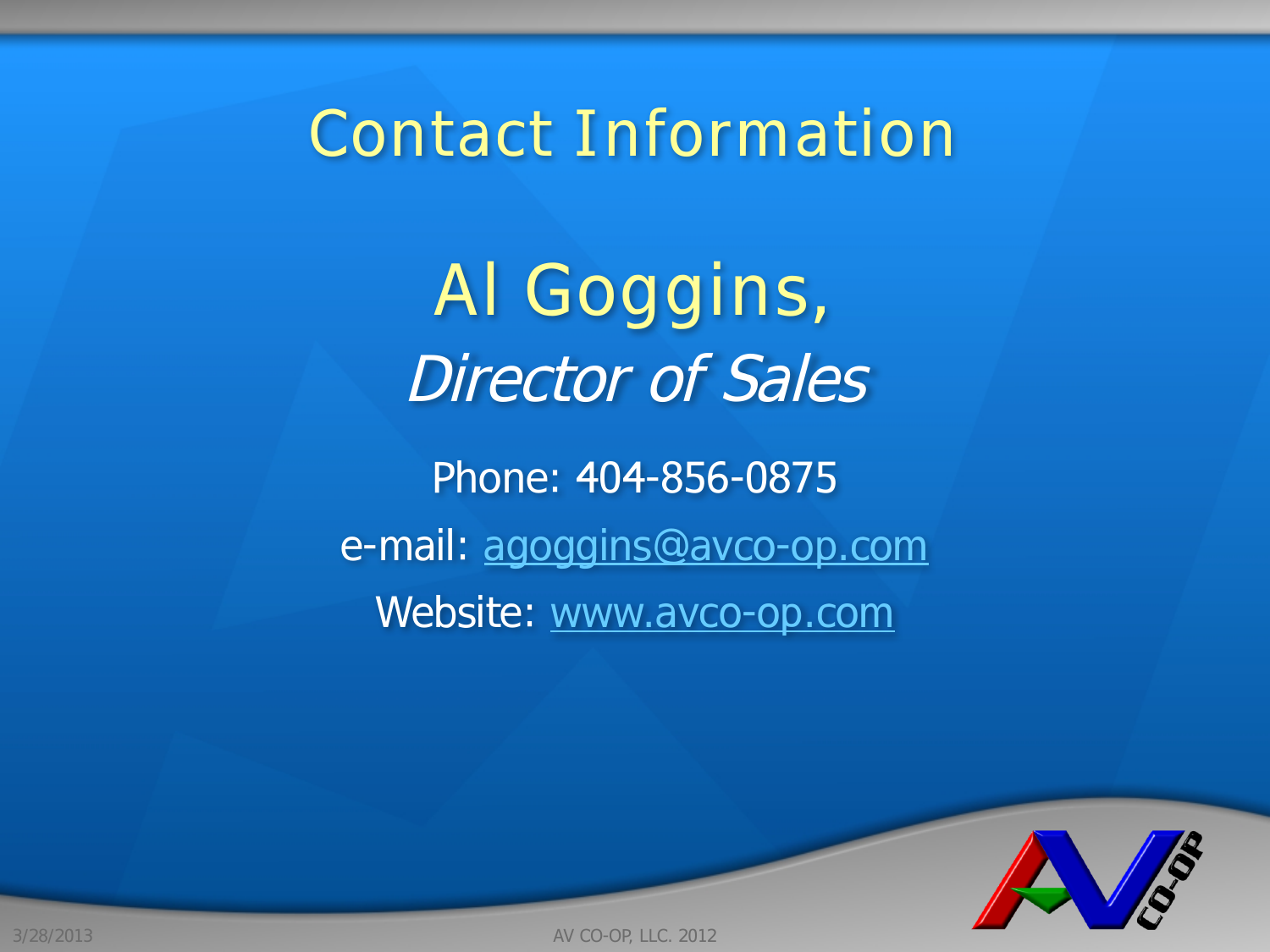

# Contact Information
Al Goggins,
Director of Sales
Phone: 404-856-0875
e-mail: agoggins@avco-op.com
Website: www.avco-op.com
3/28/2013
AV CO-OP, LLC. 2012